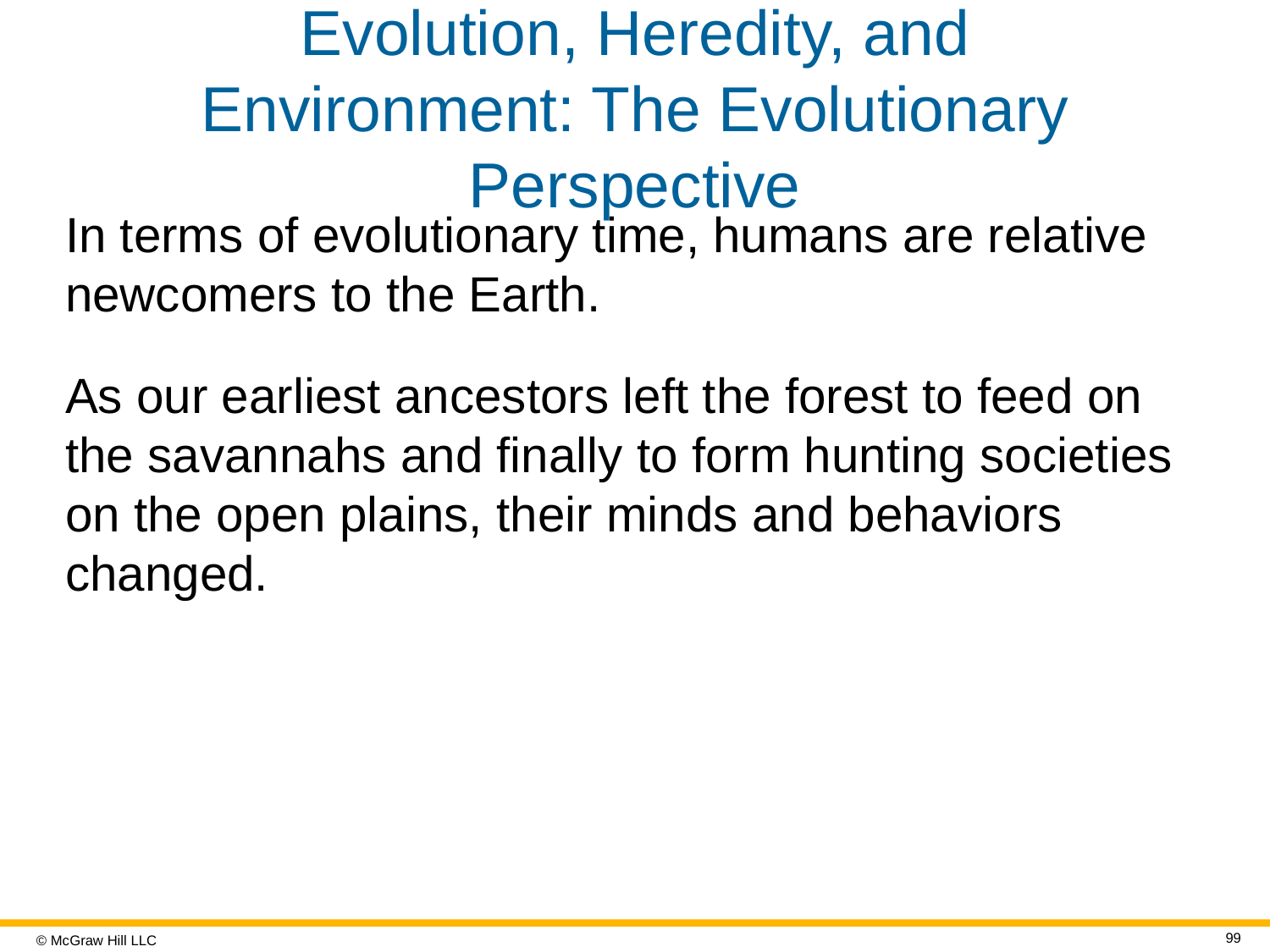

# Evolution, Heredity, and Environment: The Evolutionary Perspective
In terms of evolutionary time, humans are relative newcomers to the Earth.
As our earliest ancestors left the forest to feed on the savannahs and finally to form hunting societies on the open plains, their minds and behaviors changed.
99